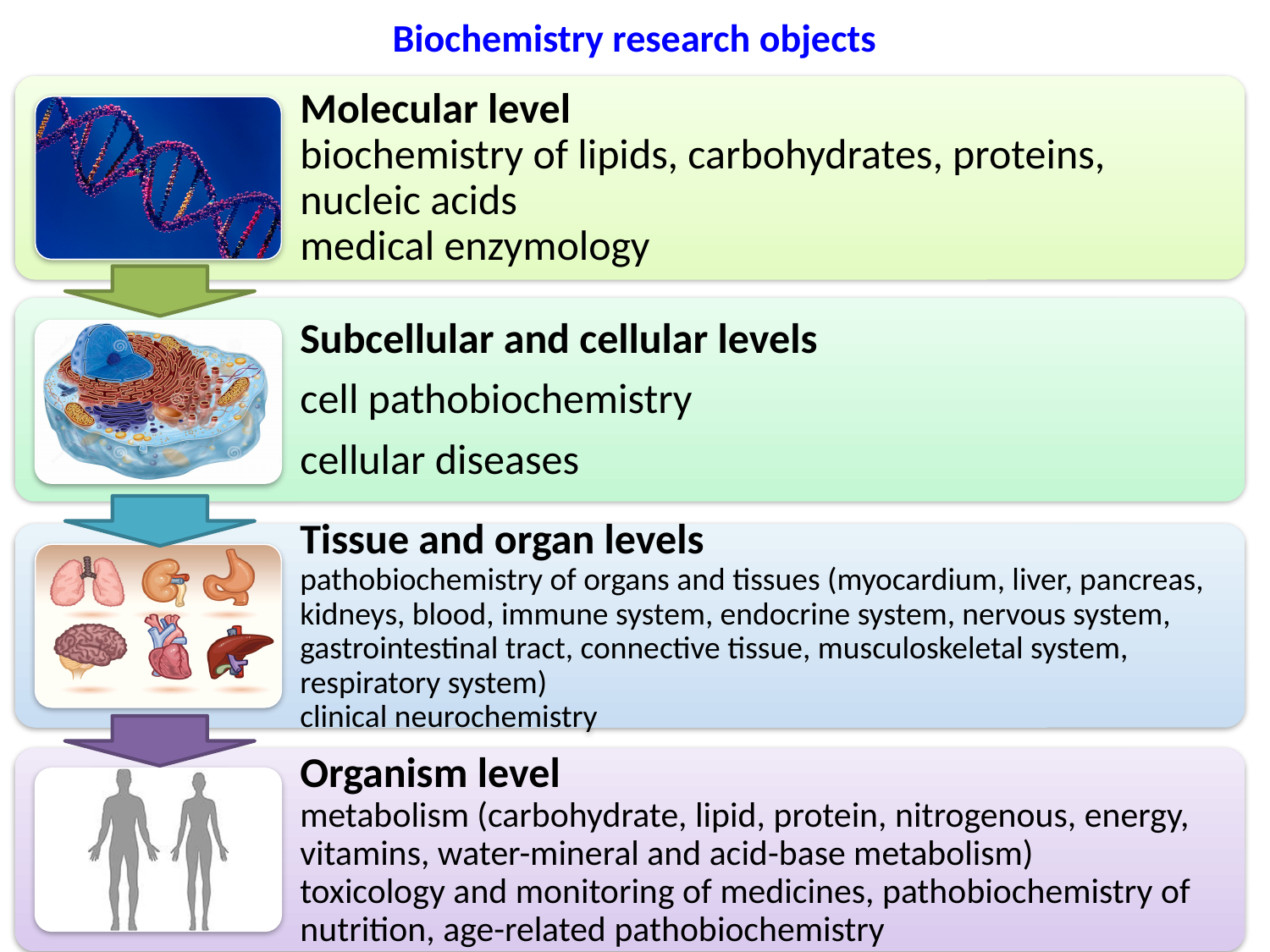

# Biochemistry research objects
Molecular level
biochemistry of lipids, carbohydrates, proteins, nucleic acids
medical enzymology
Subcellular and cellular levels
cell pathobiochemistry
cellular diseases
Tissue and organ levels
pathobiochemistry of organs and tissues (myocardium, liver, pancreas, kidneys, blood, immune system, endocrine system, nervous system, gastrointestinal tract, connective tissue, musculoskeletal system, respiratory system)
clinical neurochemistry
Organism level
metabolism (carbohydrate, lipid, protein, nitrogenous, energy, vitamins, water-mineral and acid-base metabolism)
toxicology and monitoring of medicines, pathobiochemistry of nutrition, age-related pathobiochemistry